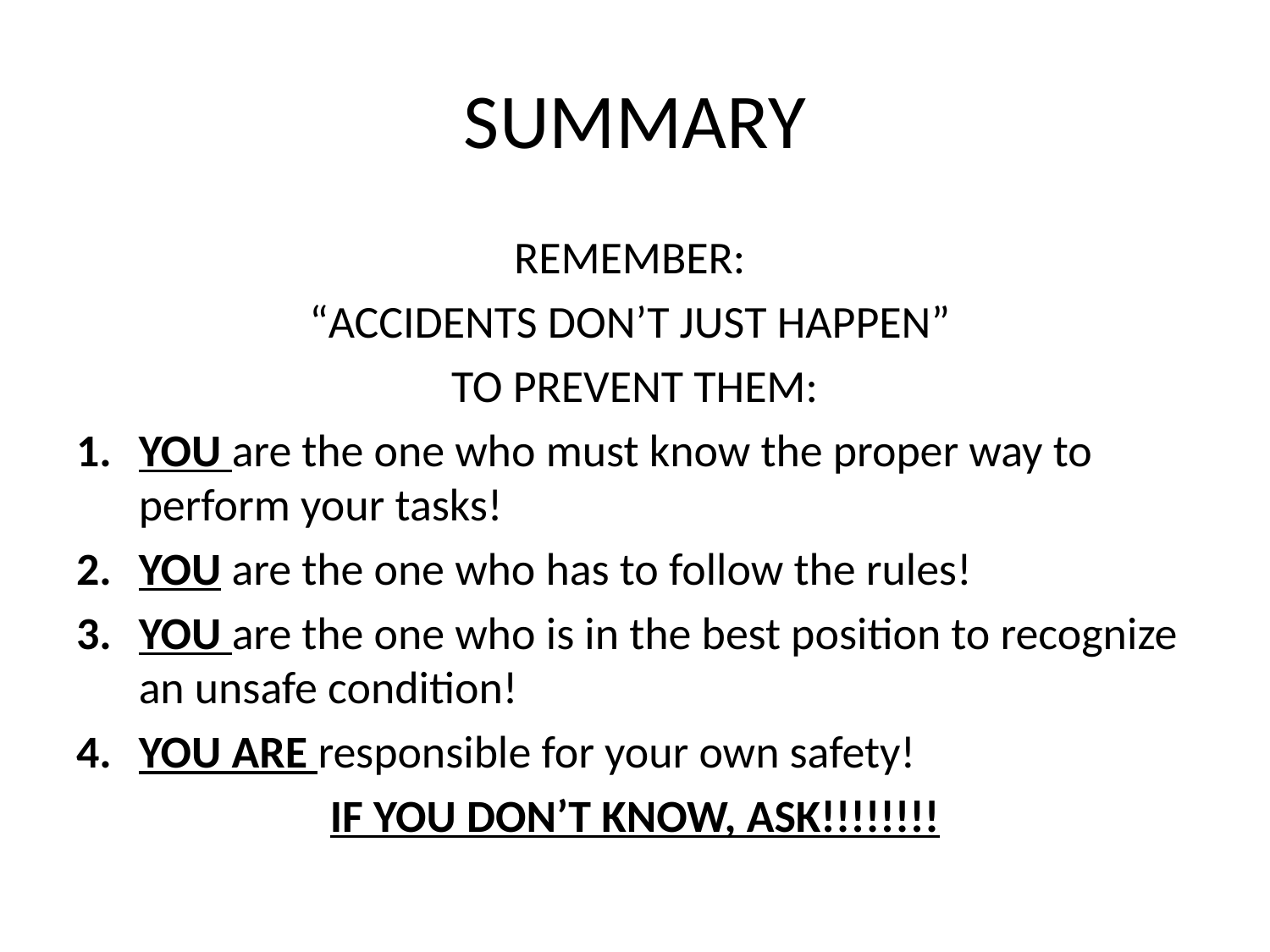

# SUMMARY
REMEMBER:
“ACCIDENTS DON’T JUST HAPPEN”
TO PREVENT THEM:
YOU are the one who must know the proper way to perform your tasks!
YOU are the one who has to follow the rules!
YOU are the one who is in the best position to recognize an unsafe condition!
YOU ARE responsible for your own safety!
IF YOU DON’T KNOW, ASK!!!!!!!!